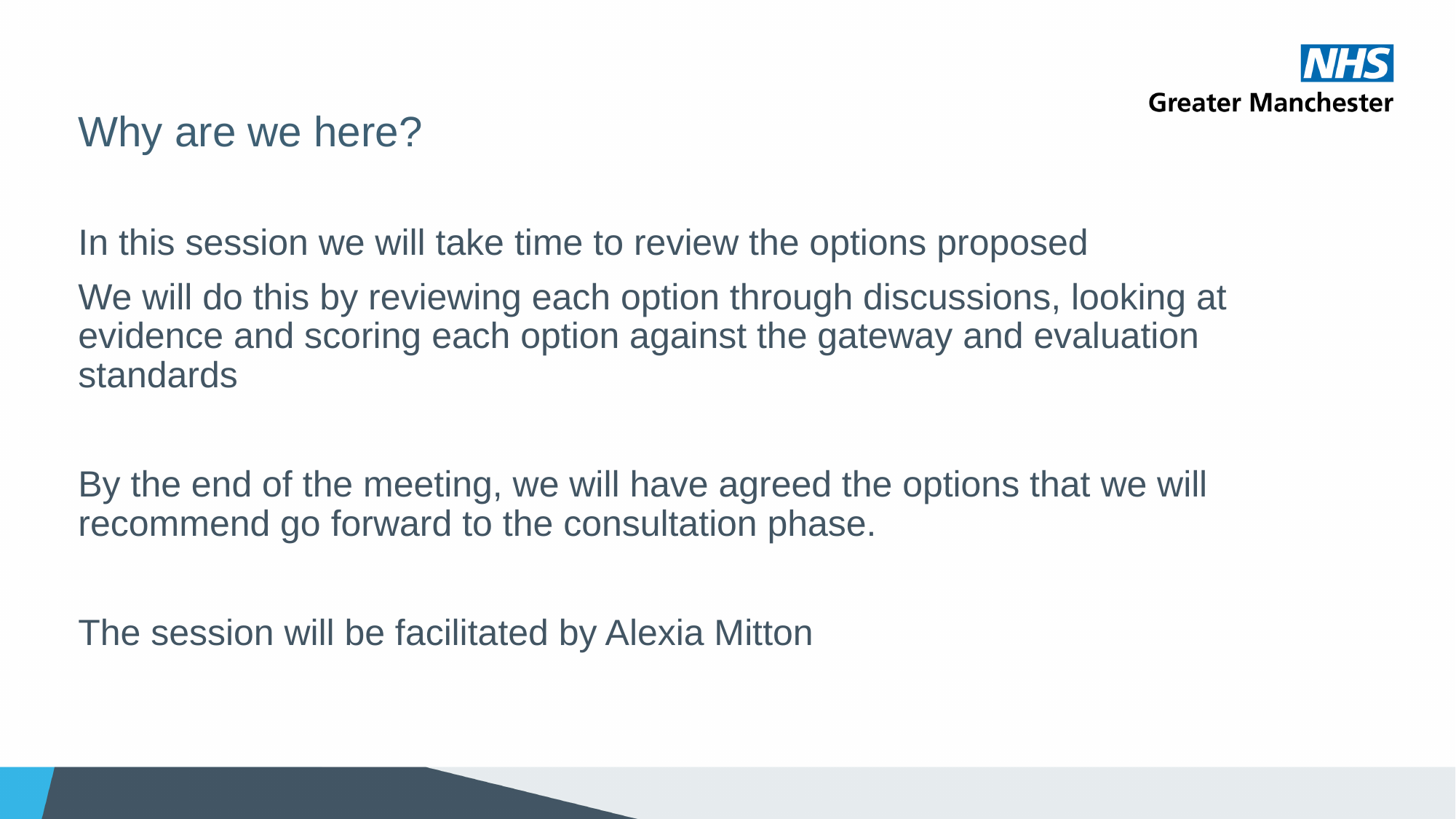

# Why are we here?
In this session we will take time to review the options proposed
We will do this by reviewing each option through discussions, looking at evidence and scoring each option against the gateway and evaluation standards

By the end of the meeting, we will have agreed the options that we will recommend go forward to the consultation phase.

The session will be facilitated by Alexia Mitton